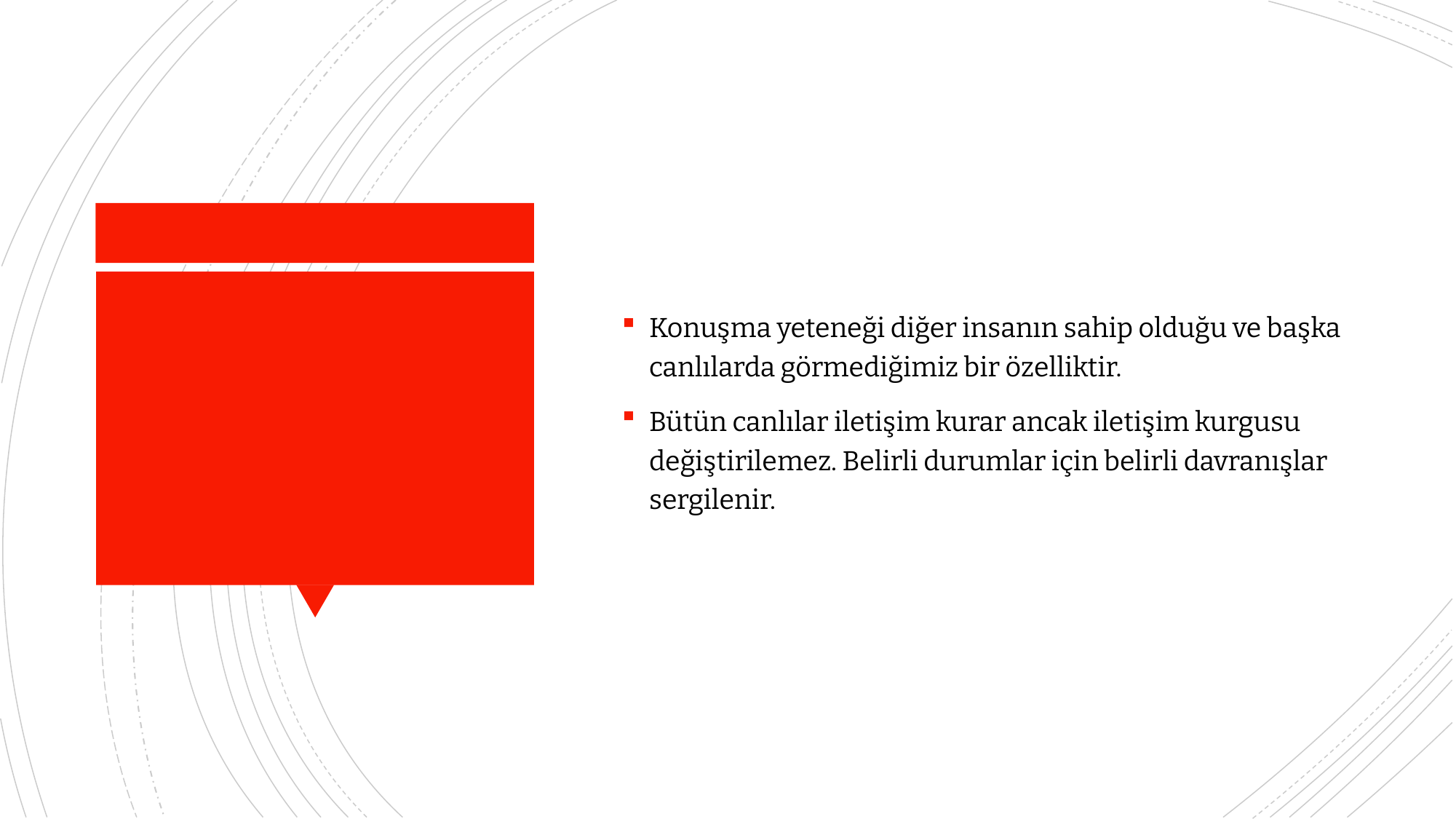

Konuşma yeteneği diğer insanın sahip olduğu ve başka canlılarda görmediğimiz bir özelliktir.
Bütün canlılar iletişim kurar ancak iletişim kurgusu değiştirilemez. Belirli durumlar için belirli davranışlar sergilenir.
#